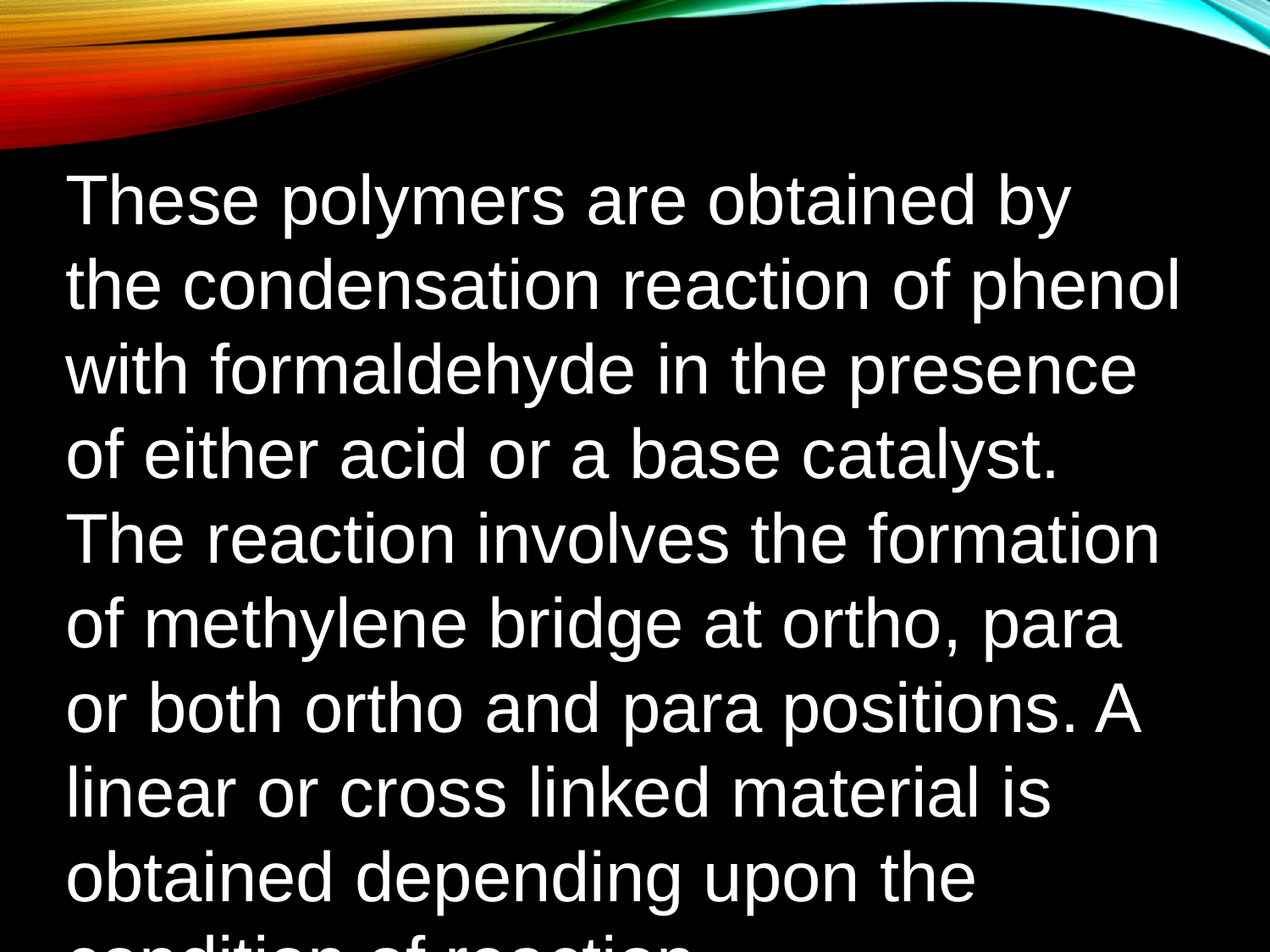

These polymers are obtained by the condensation reaction of phenol with formaldehyde in the presence of either acid or a base catalyst. The reaction involves the formation of methylene bridge at ortho, para or both ortho and para positions. A linear or cross linked material is obtained depending upon the condition of reaction.